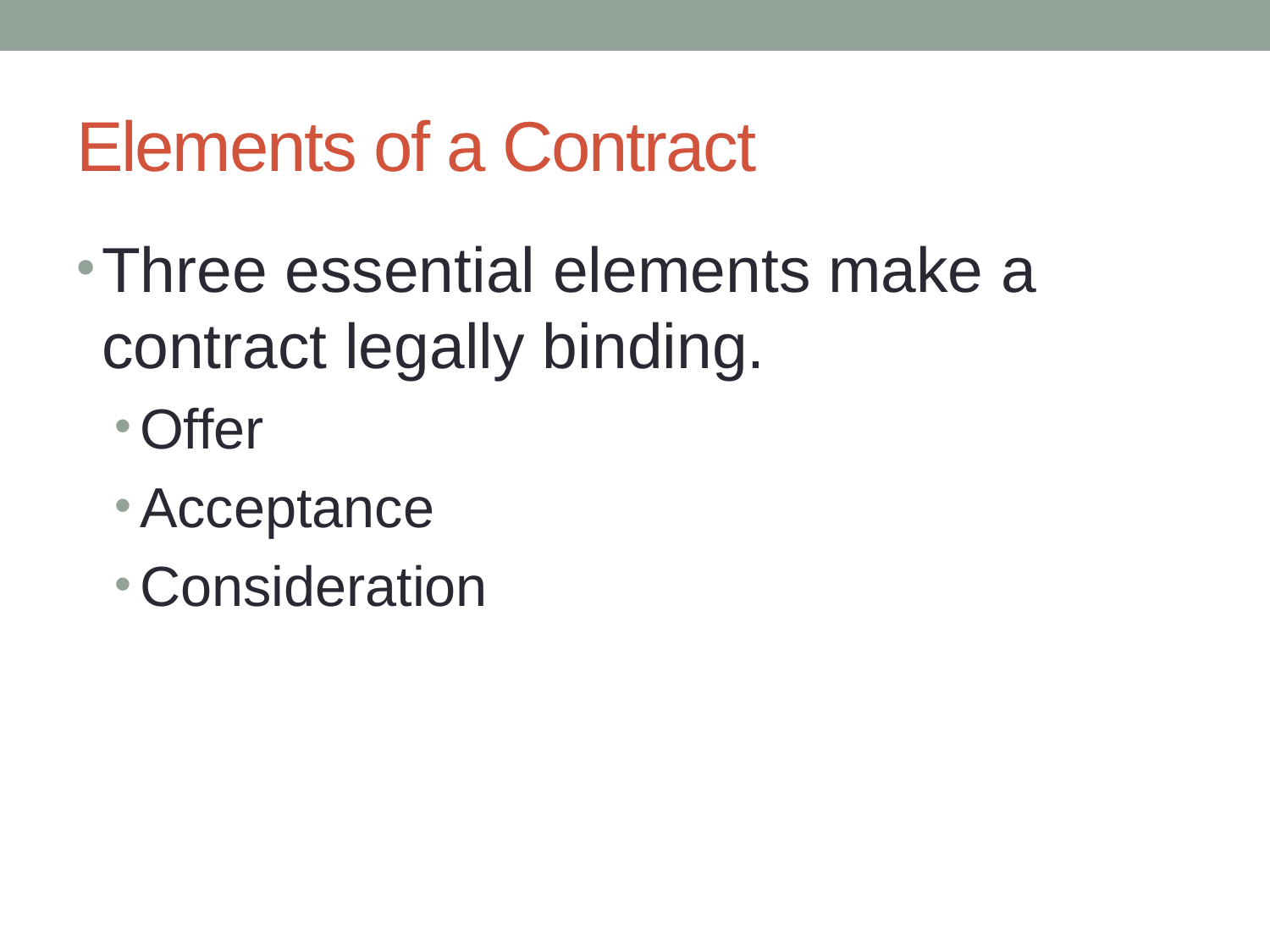

# Elements of a Contract
Three essential elements make a contract legally binding.
Offer
Acceptance
Consideration